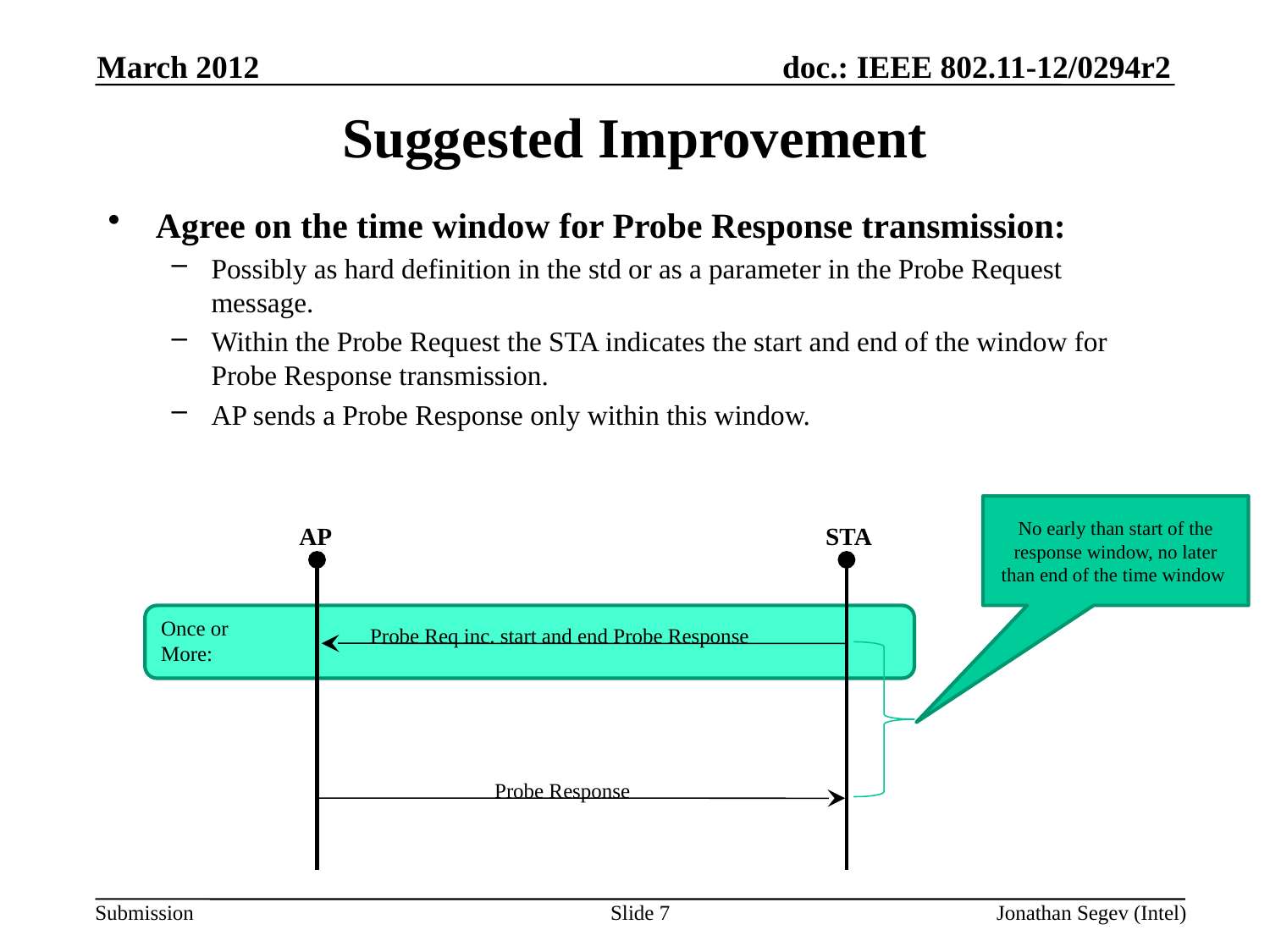

March 2012
# Suggested Improvement
Agree on the time window for Probe Response transmission:
Possibly as hard definition in the std or as a parameter in the Probe Request message.
Within the Probe Request the STA indicates the start and end of the window for Probe Response transmission.
AP sends a Probe Response only within this window.

No early than start of the response window, no later than end of the time window
AP
STA
Once or
More:
Probe Req inc. start and end Probe Response

Probe Response
Slide 7
Jonathan Segev (Intel)